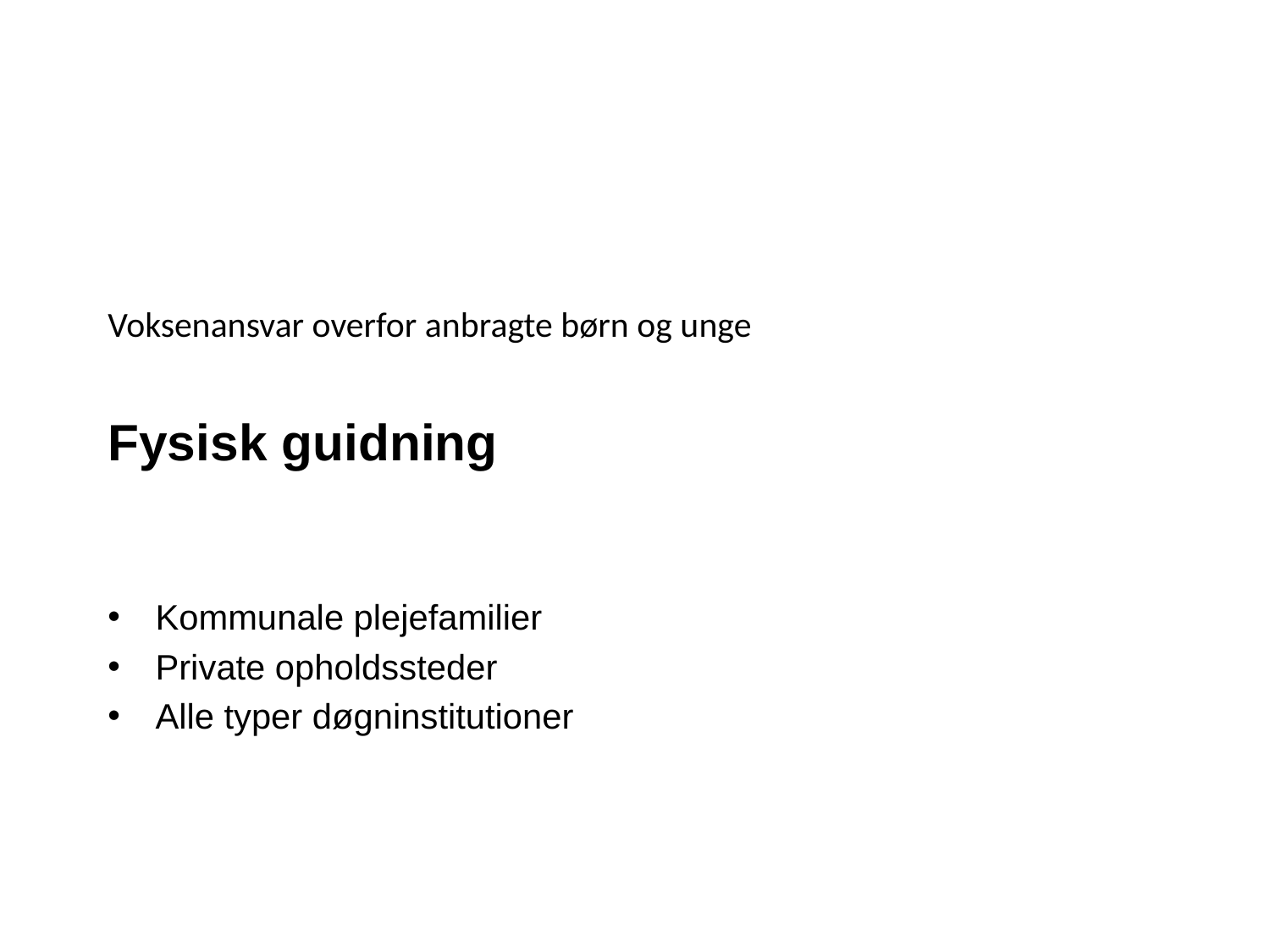

Voksenansvar overfor anbragte børn og unge
Fysisk guidning

Kommunale plejefamilier
Private opholdssteder
Alle typer døgninstitutioner